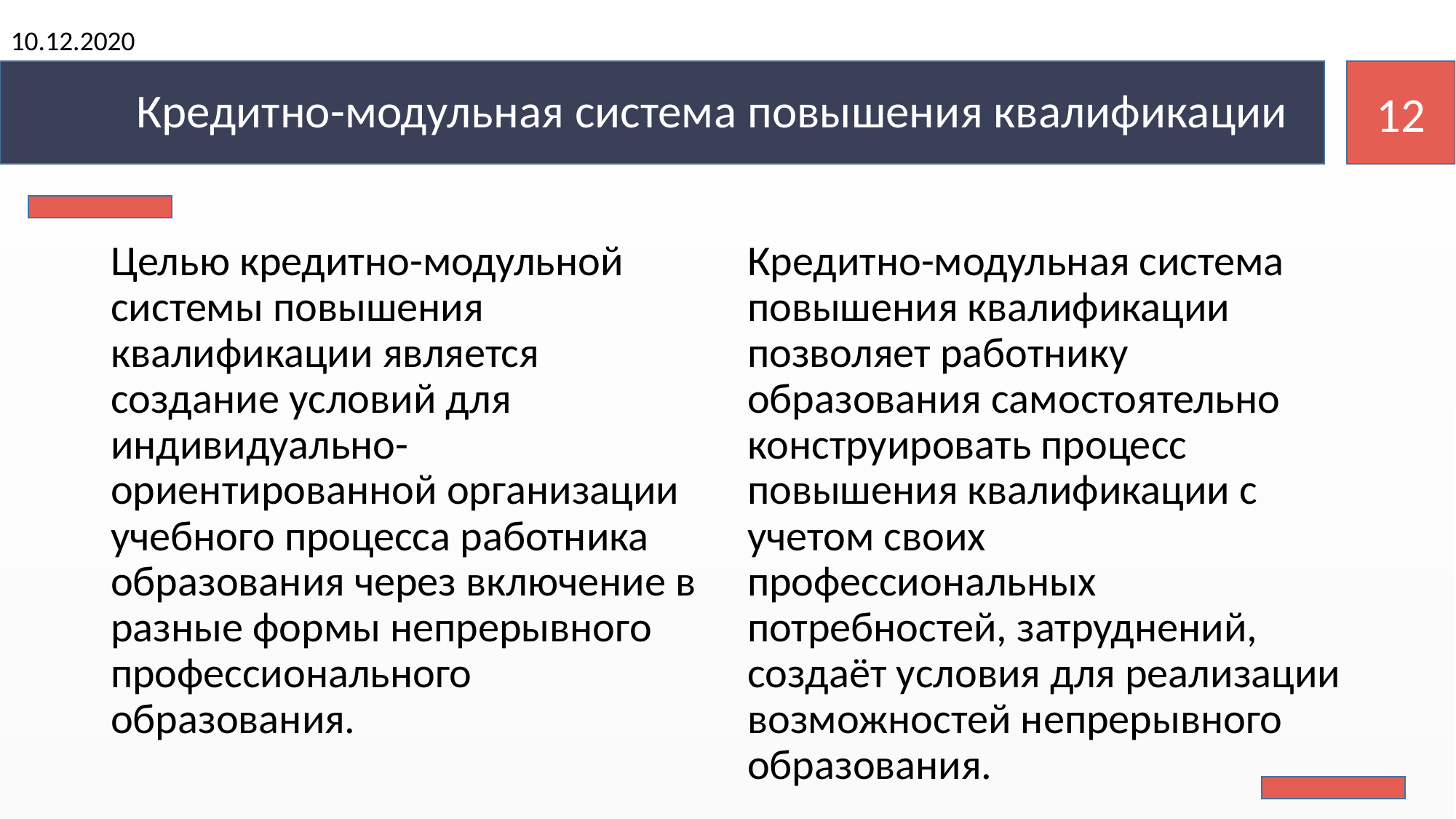

10.12.2020
# Кредитно-модульная система повышения квалификации
12
Целью кредитно-модульной системы повышения квалификации является создание условий для индивидуально-ориентированной организации учебного процесса работника образования через включение в разные формы непрерывного профессионального образования.
Кредитно-модульная система повышения квалификации позволяет работнику образования самостоятельно конструировать процесс повышения квалификации с учетом своих профессиональных потребностей, затруднений, создаёт условия для реализации возможностей непрерывного образования.